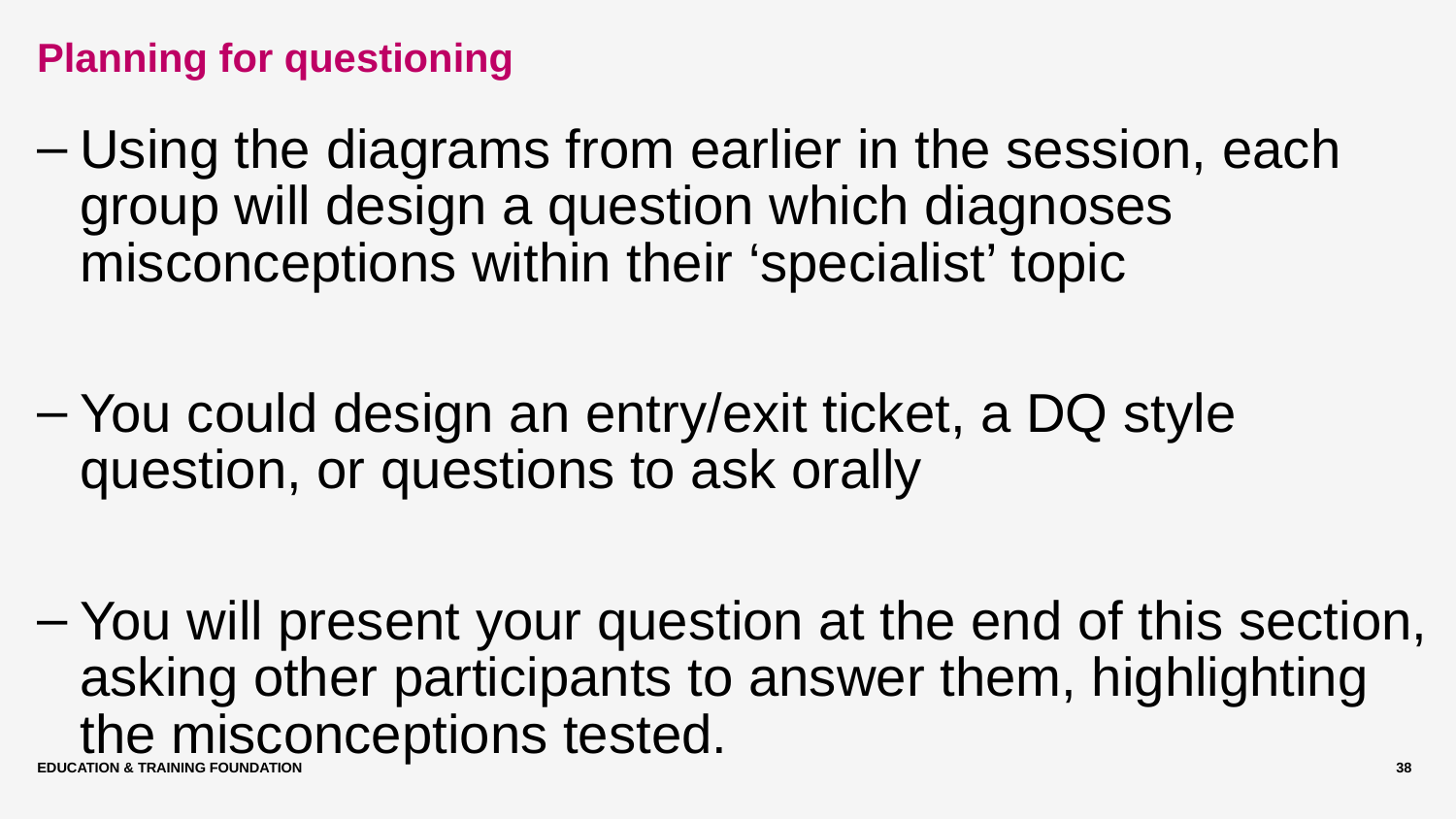

# Planning for questioning
Using the diagrams from earlier in the session, each group will design a question which diagnoses misconceptions within their ‘specialist’ topic

You could design an entry/exit ticket, a DQ style question, or questions to ask orally

You will present your question at the end of this section, asking other participants to answer them, highlighting the misconceptions tested.

Education & Training Foundation
38